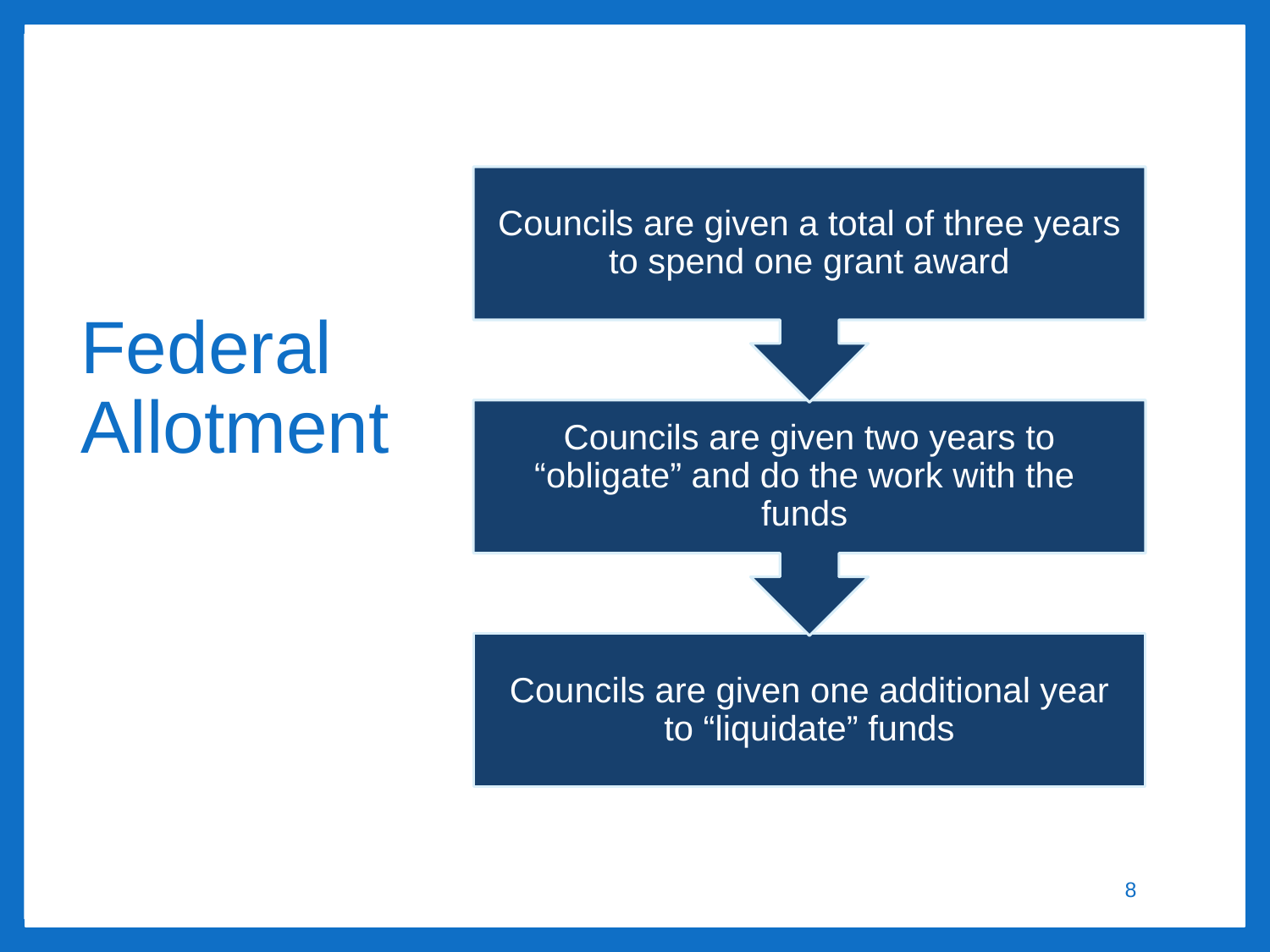

# Federal Allotment
Councils are given one additional year to “liquidate” funds
Councils are given two years to “obligate” and do the work with the  funds
Councils are given a total of three years to spend one grant award
8